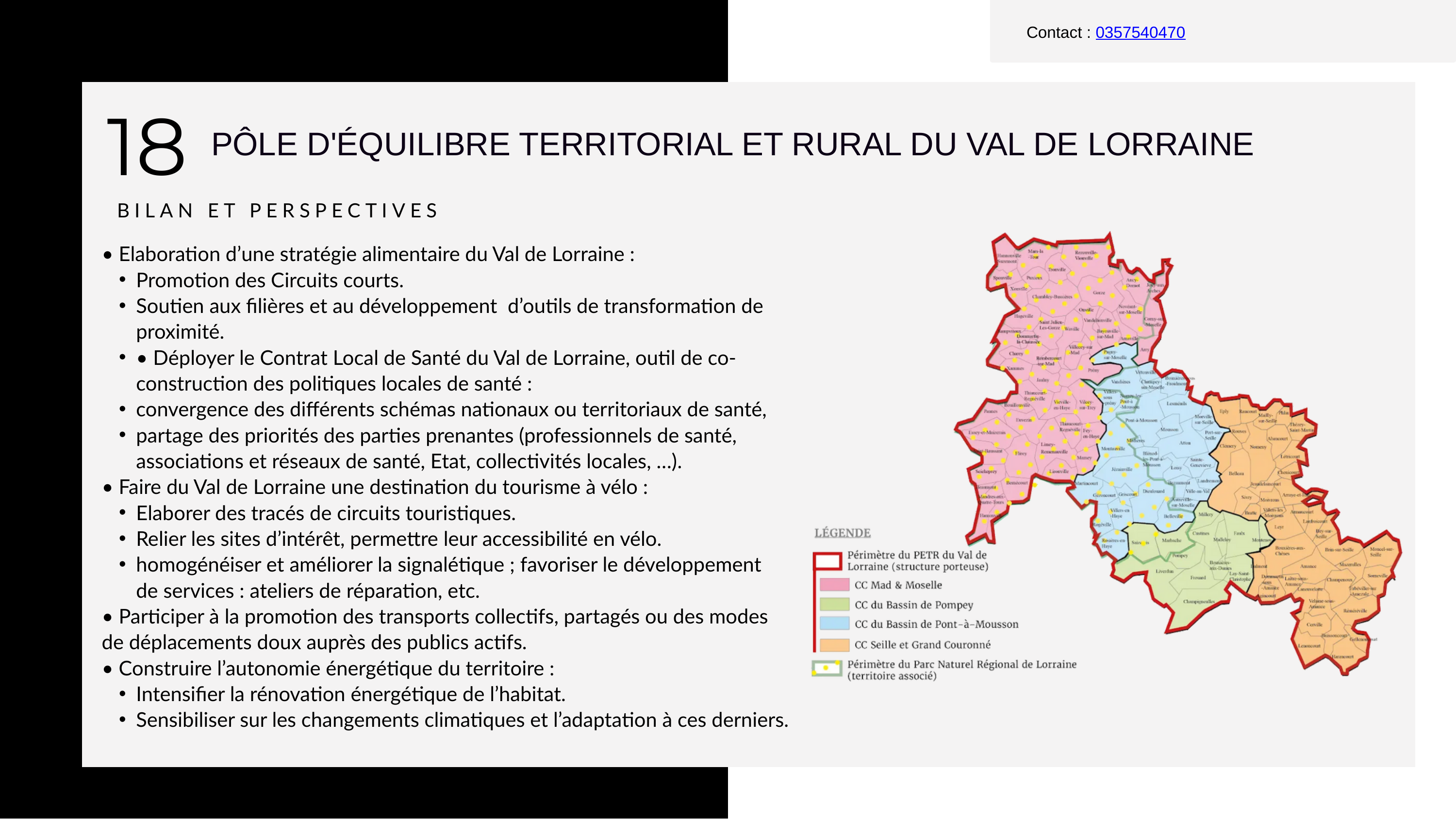

Contact : 0357540470
18

PÔLE D'ÉQUILIBRE TERRITORIAL ET RURAL DU VAL DE LORRAINE
BILAN ET PERSPECTIVES

• Elaboration d’une stratégie alimentaire du Val de Lorraine :
Promotion des Circuits courts​.
Soutien aux filières et au développement  d’outils de transformation de proximité​.
• Déployer le Contrat Local de Santé du Val de Lorraine, outil de co-construction des politiques locales de santé :
convergence des différents schémas nationaux ou territoriaux de santé, ​
partage des priorités des parties prenantes (professionnels de santé, associations et réseaux de santé, Etat, collectivités locales, …)​.
• Faire du Val de Lorraine une destination du tourisme à vélo :
Elaborer des tracés de circuits touristiques​.
Relier les sites d’intérêt, permettre leur accessibilité en vélo.
homogénéiser et améliorer la signalétique ; favoriser le développement  de services : ateliers de réparation, etc.​
• Participer à la promotion des transports collectifs, partagés ou des modes de déplacements doux auprès des publics actifs.
• Construire l’autonomie énergétique du territoire :
Intensifier la rénovation énergétique de l’habitat.
Sensibiliser sur les changements climatiques et l’adaptation à ces derniers.